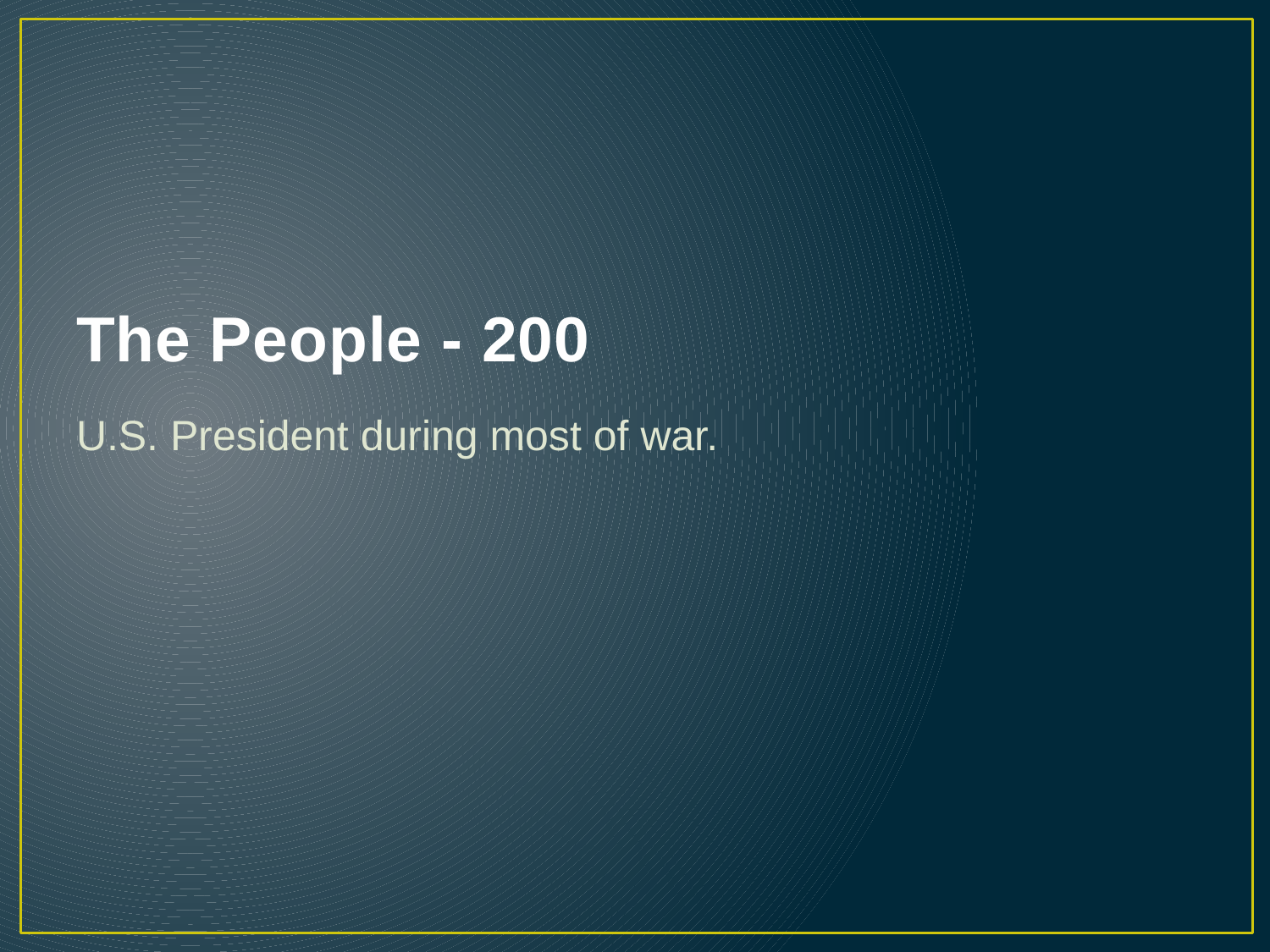

# The People - 200
U.S. President during most of war.